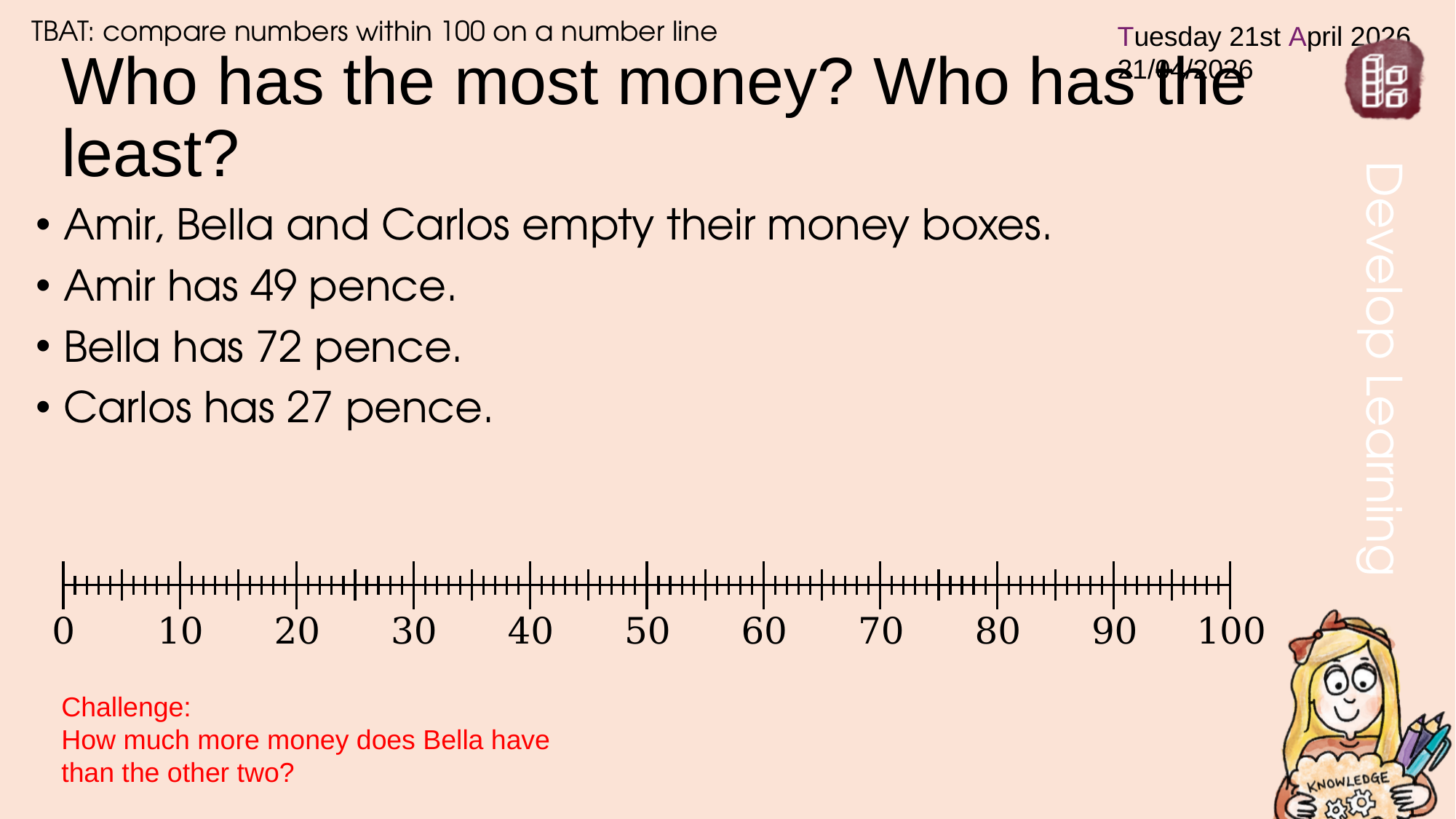

TBAT: compare numbers within 100 on a number line
# Who has the most money? Who has the least?
Amir, Bella and Carlos empty their money boxes.
Amir has 49 pence.
Bella has 72 pence.
Carlos has 27 pence.
0
10
20
30
40
50
60
70
80
90
100
Challenge:
How much more money does Bella have than the other two?